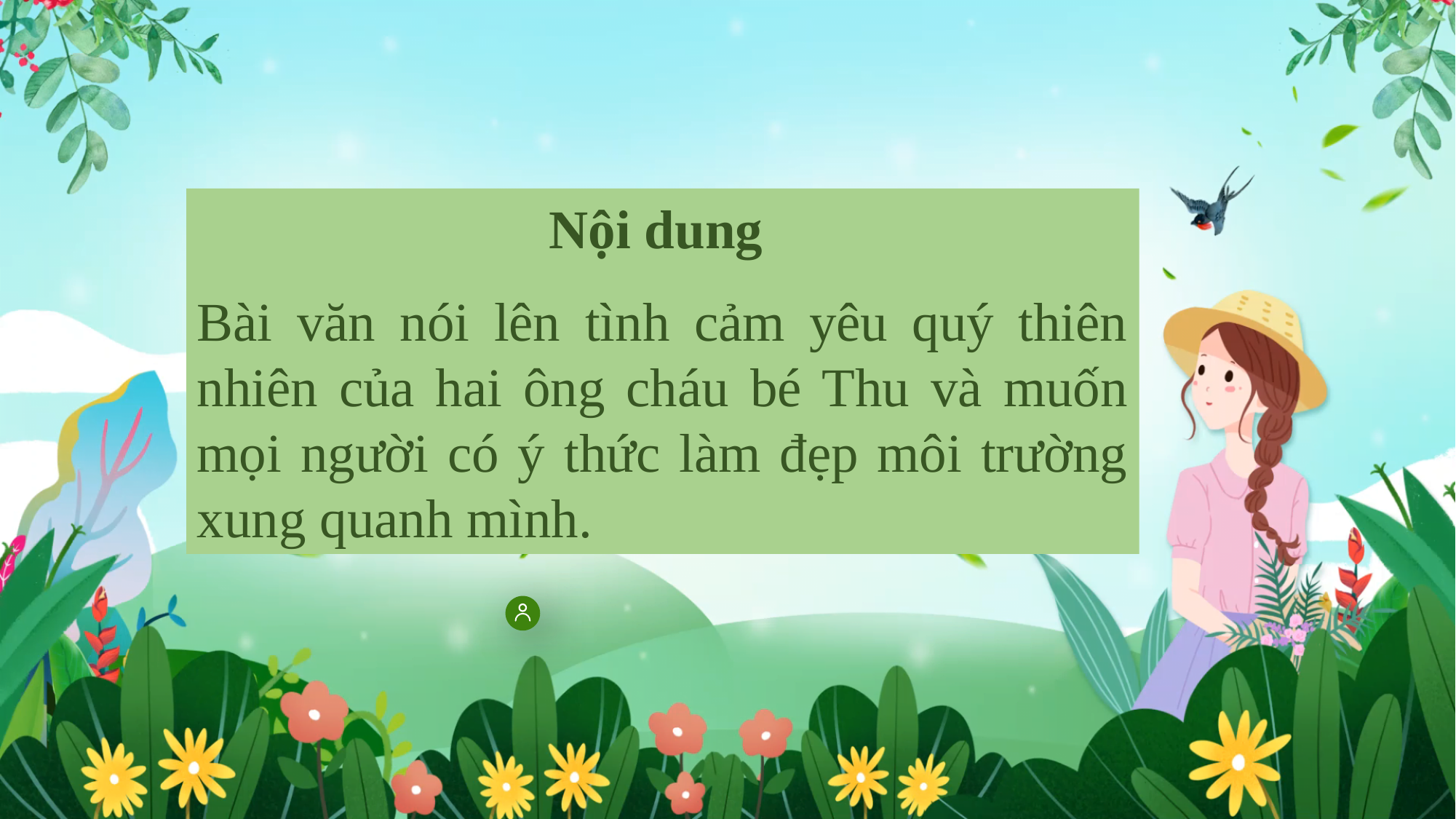

Nội dung
Bài văn nói lên tình cảm yêu quý thiên nhiên của hai ông cháu bé Thu và muốn mọi người có ý thức làm đẹp môi trường xung quanh mình.